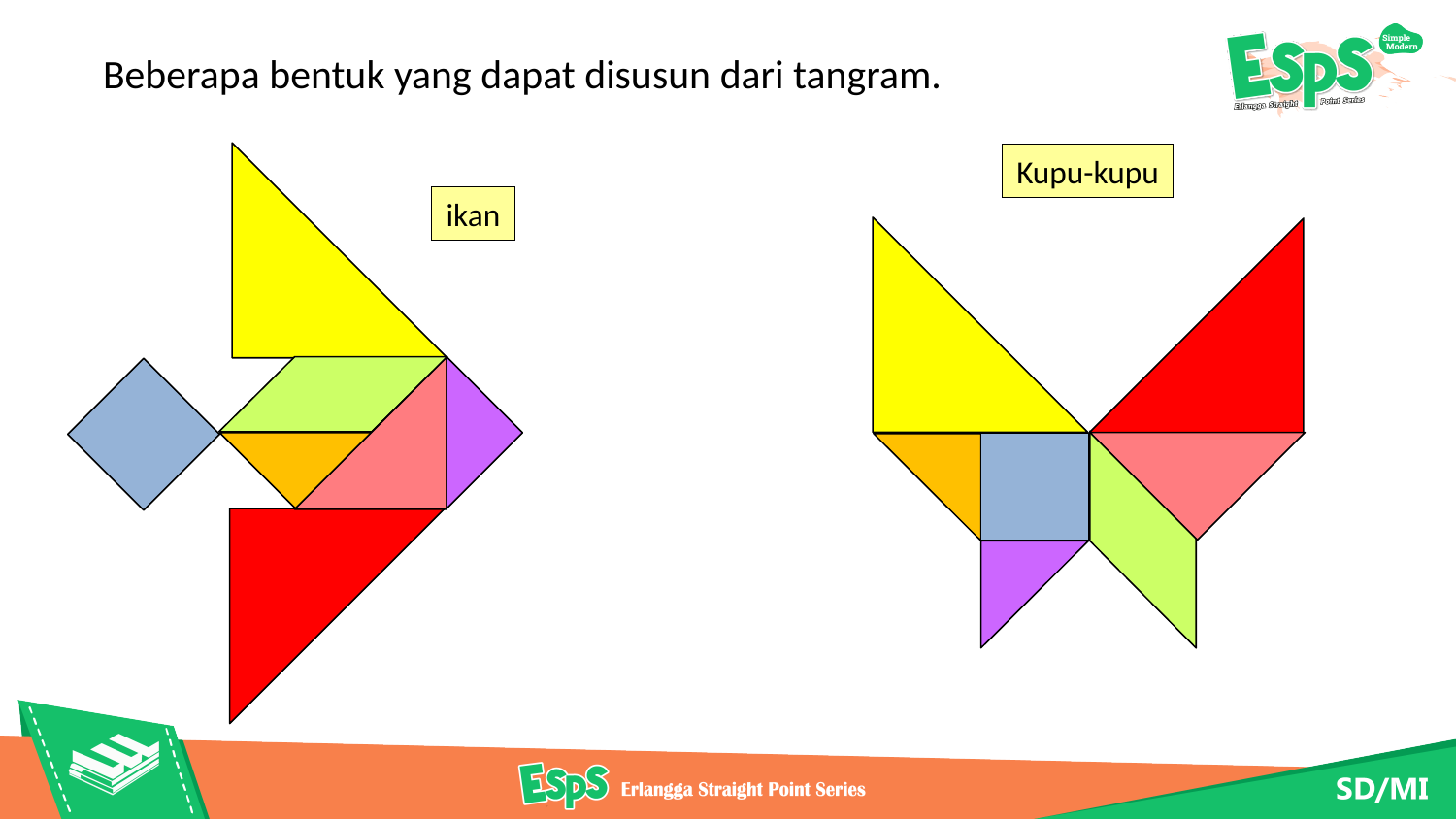

Beberapa bentuk yang dapat disusun dari tangram.

Kupu-kupu
ikan